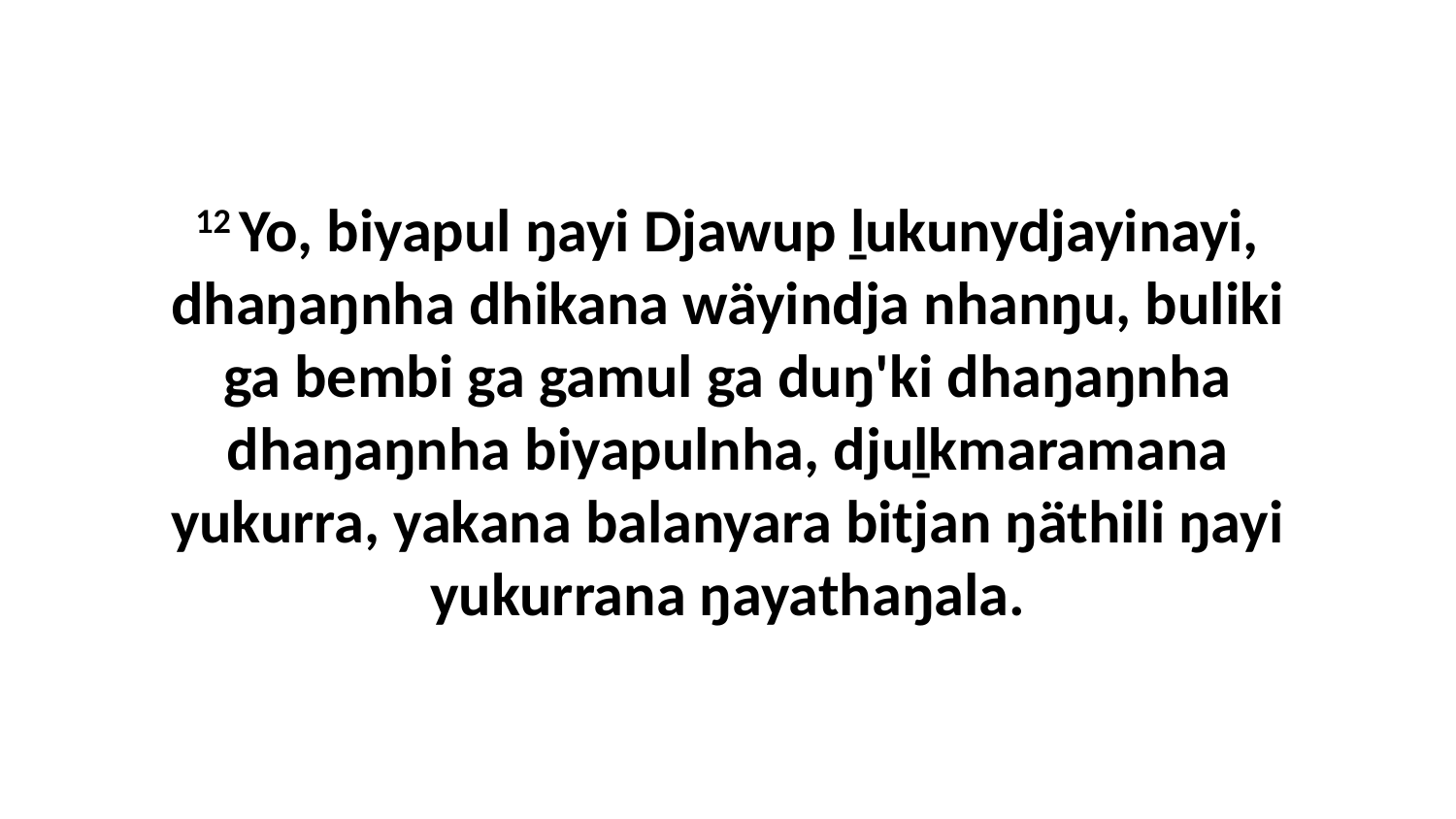

12 Yo, biyapul ŋayi Djawup ḻukunydjayinayi, dhaŋaŋnha dhikana wäyindja nhanŋu, buliki ga bembi ga gamul ga duŋ'ki dhaŋaŋnha dhaŋaŋnha biyapulnha, djuḻkmaramana yukurra, yakana balanyara bitjan ŋäthili ŋayi yukurrana ŋayathaŋala.